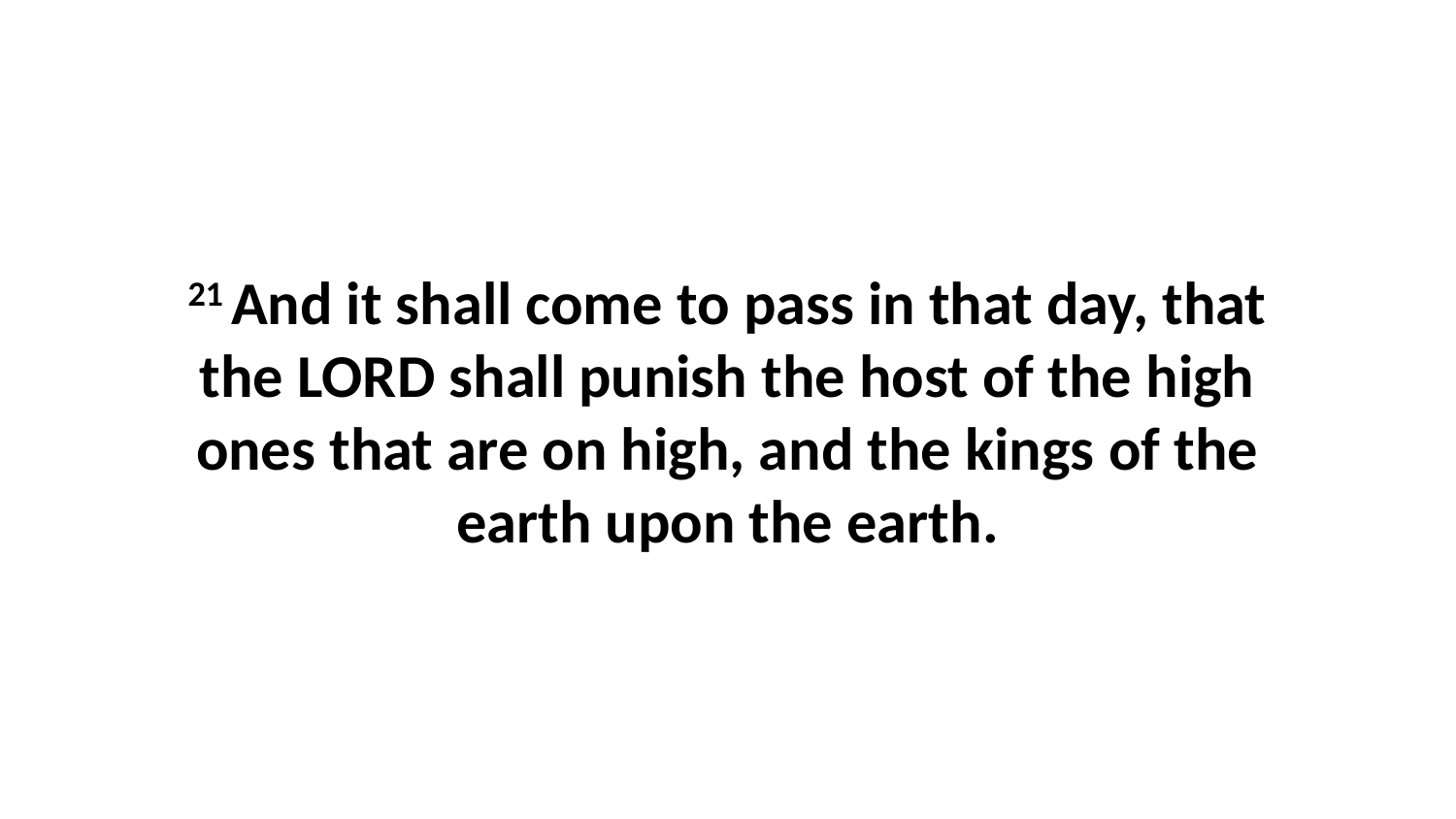

21 And it shall come to pass in that day, that the LORD shall punish the host of the high ones that are on high, and the kings of the earth upon the earth.